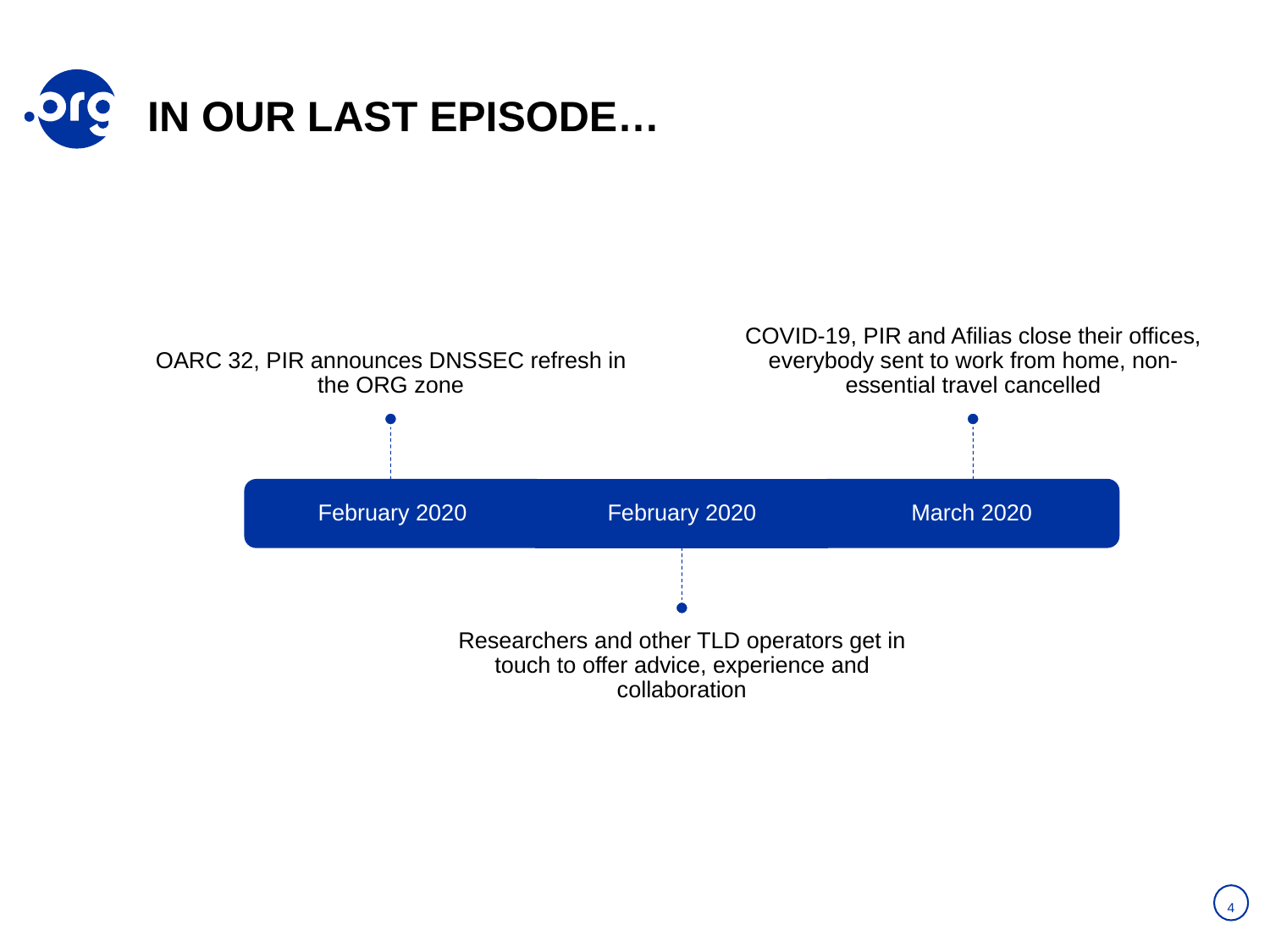

# In our last episode…
February 2020
OARC 32, PIR announces DNSSEC refresh in the ORG zone
February 2020
Researchers and other TLD operators get in touch to offer advice, experience and collaboration
March 2020
COVID-19, PIR and Afilias close their offices, everybody sent to work from home, non-essential travel cancelled